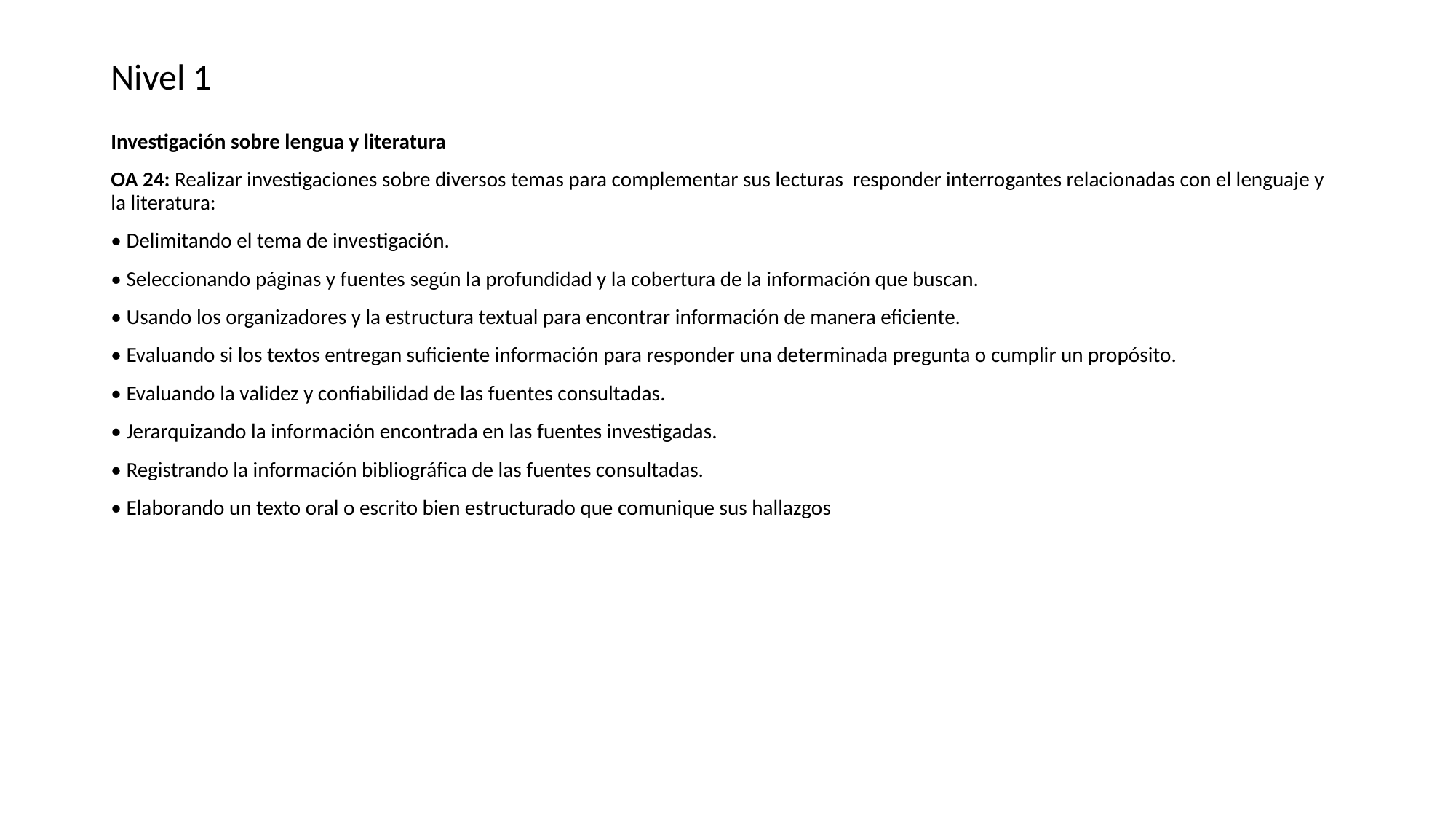

# Nivel 1
Investigación sobre lengua y literatura
OA 24: Realizar investigaciones sobre diversos temas para complementar sus lecturas  responder interrogantes relacionadas con el lenguaje y la literatura:
• Delimitando el tema de investigación.
• Seleccionando páginas y fuentes según la profundidad y la cobertura de la información que buscan.
• Usando los organizadores y la estructura textual para encontrar información de manera eficiente.
• Evaluando si los textos entregan suficiente información para responder una determinada pregunta o cumplir un propósito.
• Evaluando la validez y confiabilidad de las fuentes consultadas.
• Jerarquizando la información encontrada en las fuentes investigadas.
• Registrando la información bibliográfica de las fuentes consultadas.
• Elaborando un texto oral o escrito bien estructurado que comunique sus hallazgos